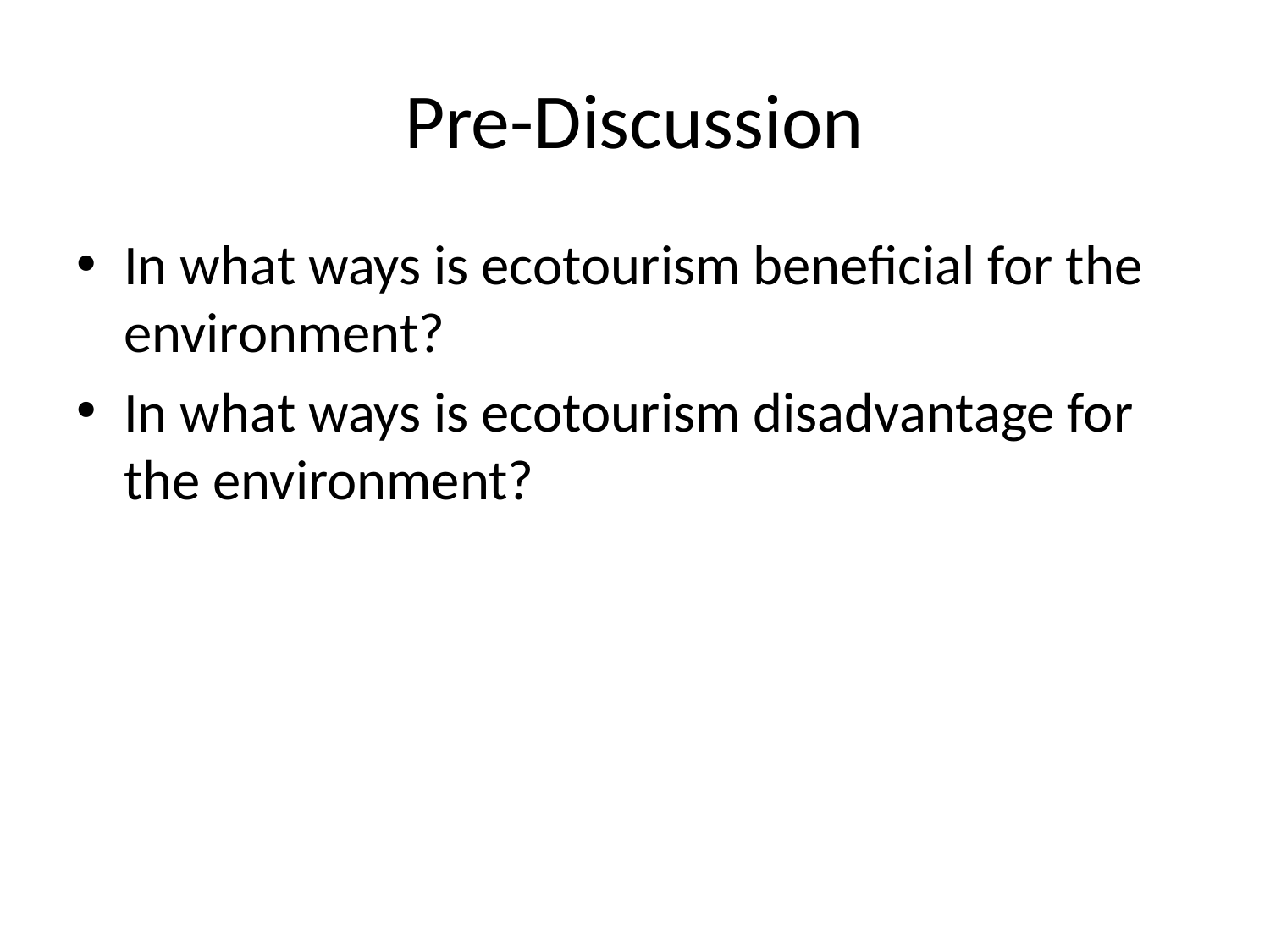

# Pre-Discussion
In what ways is ecotourism beneficial for the environment?
In what ways is ecotourism disadvantage for the environment?